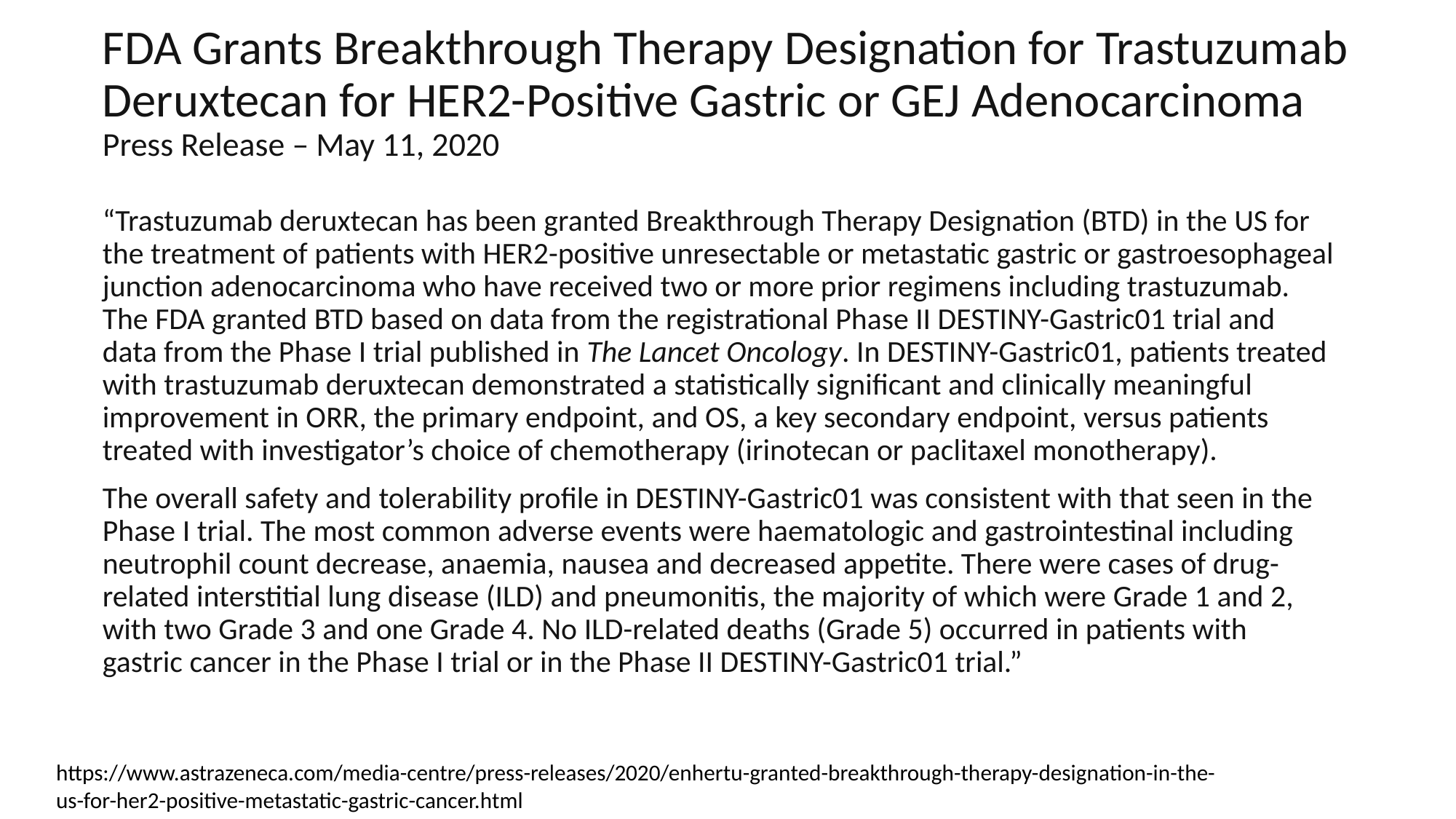

# FDA Grants Breakthrough Therapy Designation for Trastuzumab Deruxtecan for HER2-Positive Gastric or GEJ Adenocarcinoma Press Release – May 11, 2020
“Trastuzumab deruxtecan has been granted Breakthrough Therapy Designation (BTD) in the US for the treatment of patients with HER2-positive unresectable or metastatic gastric or gastroesophageal junction adenocarcinoma who have received two or more prior regimens including trastuzumab. The FDA granted BTD based on data from the registrational Phase II DESTINY-Gastric01 trial and data from the Phase I trial published in The Lancet Oncology. In DESTINY-Gastric01, patients treated with trastuzumab deruxtecan demonstrated a statistically significant and clinically meaningful improvement in ORR, the primary endpoint, and OS, a key secondary endpoint, versus patients treated with investigator’s choice of chemotherapy (irinotecan or paclitaxel monotherapy).
The overall safety and tolerability profile in DESTINY-Gastric01 was consistent with that seen in the Phase I trial. The most common adverse events were haematologic and gastrointestinal including neutrophil count decrease, anaemia, nausea and decreased appetite. There were cases of drug-related interstitial lung disease (ILD) and pneumonitis, the majority of which were Grade 1 and 2, with two Grade 3 and one Grade 4. No ILD-related deaths (Grade 5) occurred in patients with gastric cancer in the Phase I trial or in the Phase II DESTINY-Gastric01 trial.”

https://www.astrazeneca.com/media-centre/press-releases/2020/enhertu-granted-breakthrough-therapy-designation-in-the-us-for-her2-positive-metastatic-gastric-cancer.html